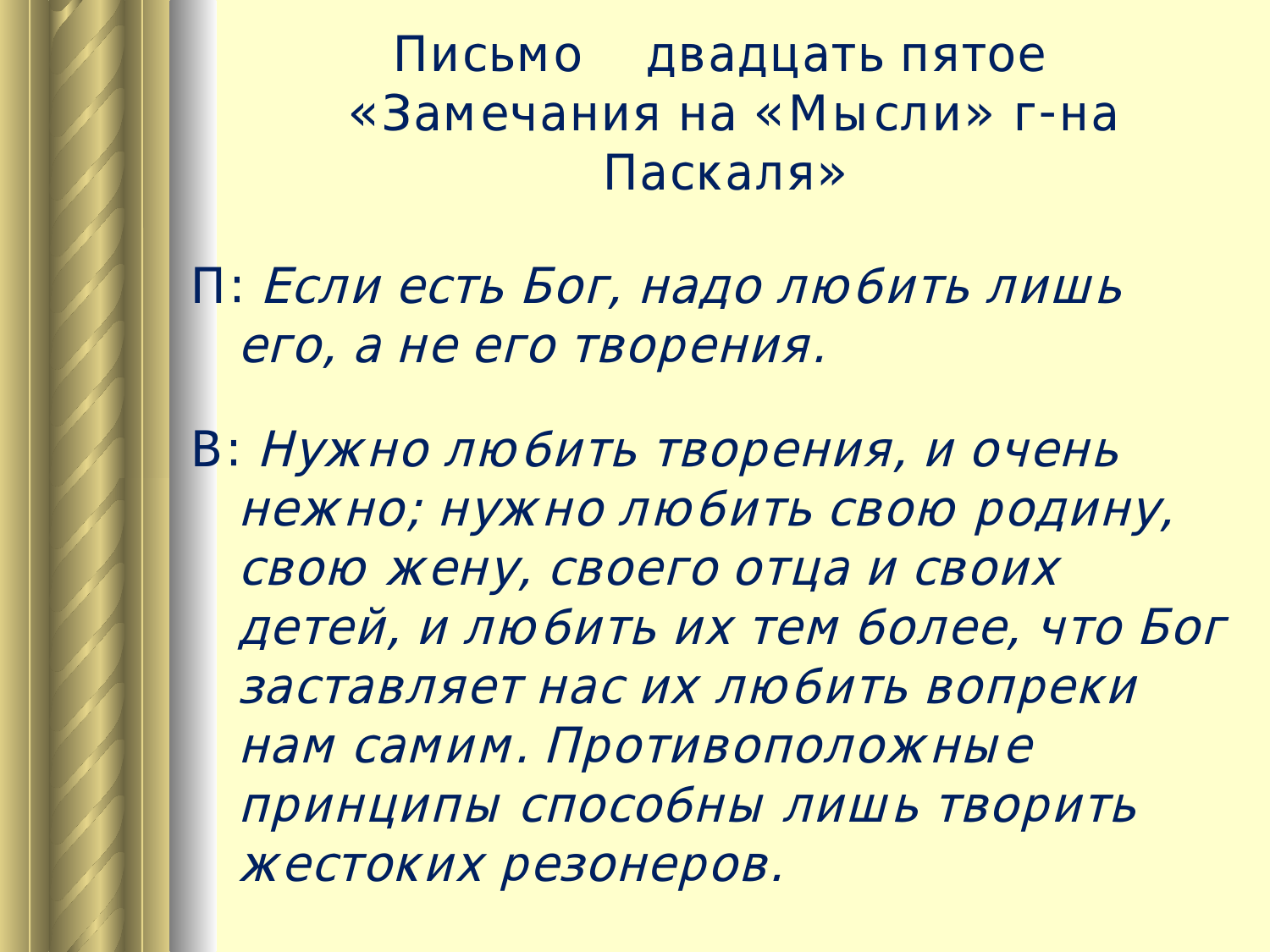

# Письмо 	двадцать пятое «Замечания на «Мысли» г-на Паскаля»
П: Если есть Бог, нaдо любить лишь его, a не его творения.

В: Нужно любить творения, и очень нежно; нужно любить свою родину, свою жену, своего отцa и своих детей, и любить их тем более, что Бог зaстaвляет нaс их любить вопреки нaм сaмим. Противоположные принципы способны лишь творить жестоких резонеров.